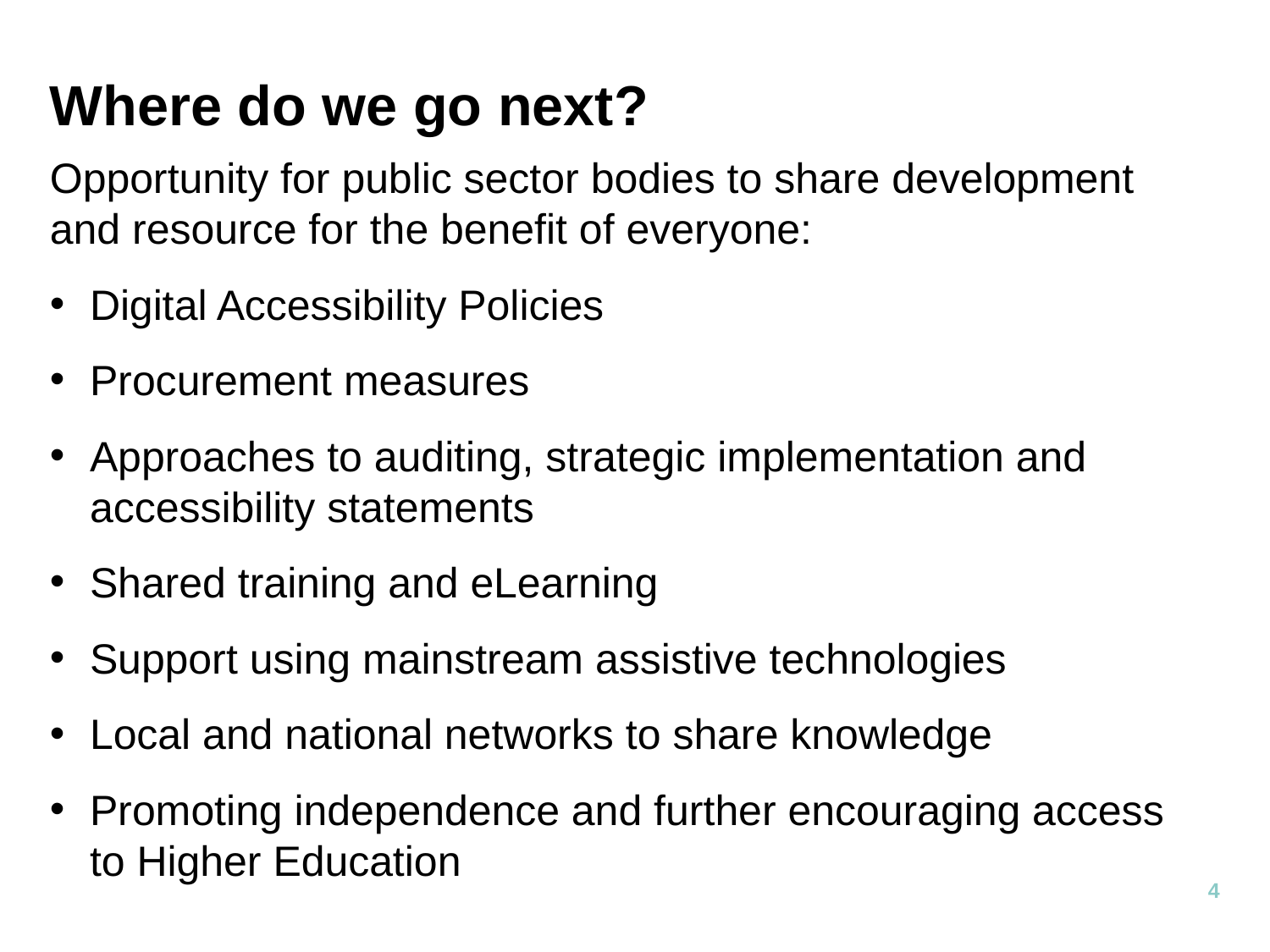

# Where do we go next?
Opportunity for public sector bodies to share development and resource for the benefit of everyone:
Digital Accessibility Policies
Procurement measures
Approaches to auditing, strategic implementation and accessibility statements
Shared training and eLearning
Support using mainstream assistive technologies
Local and national networks to share knowledge
Promoting independence and further encouraging access to Higher Education
4